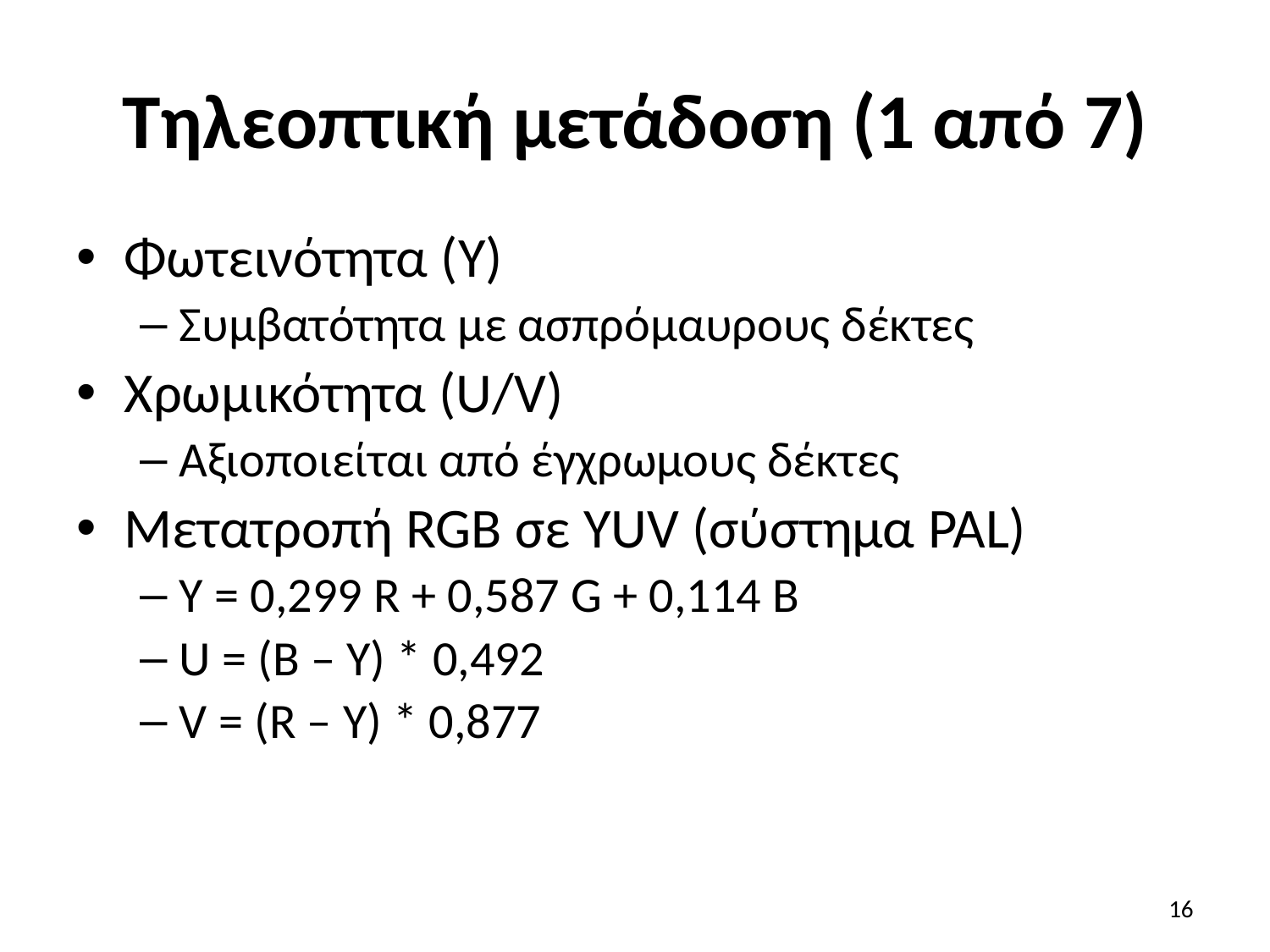

# Τηλεοπτική μετάδοση (1 από 7)
Φωτεινότητα (Y)
Συμβατότητα με ασπρόμαυρους δέκτες
Χρωμικότητα (U/V)
Αξιοποιείται από έγχρωμους δέκτες
Μετατροπή RGB σε YUV (σύστημα PAL)
Y = 0,299 R + 0,587 G + 0,114 B
U = (B – Y) * 0,492
V = (R – Y) * 0,877
16